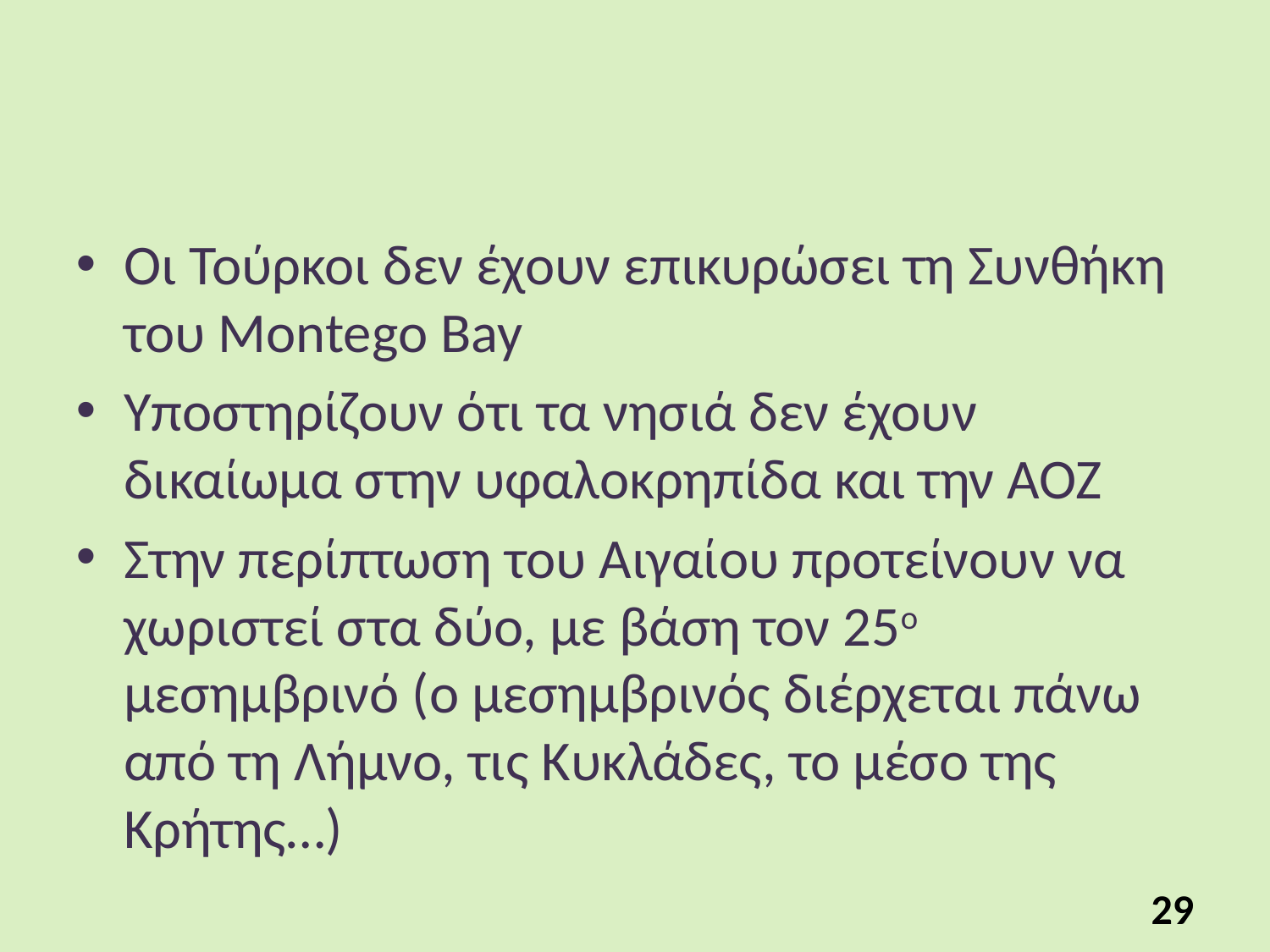

#
Οι Τούρκοι δεν έχουν επικυρώσει τη Συνθήκη του Montego Bay
Υποστηρίζουν ότι τα νησιά δεν έχουν δικαίωμα στην υφαλοκρηπίδα και την ΑΟΖ
Στην περίπτωση του Αιγαίου προτείνουν να χωριστεί στα δύο, με βάση τον 25ο μεσημβρινό (ο μεσημβρινός διέρχεται πάνω από τη Λήμνο, τις Κυκλάδες, το μέσο της Κρήτης…)

29